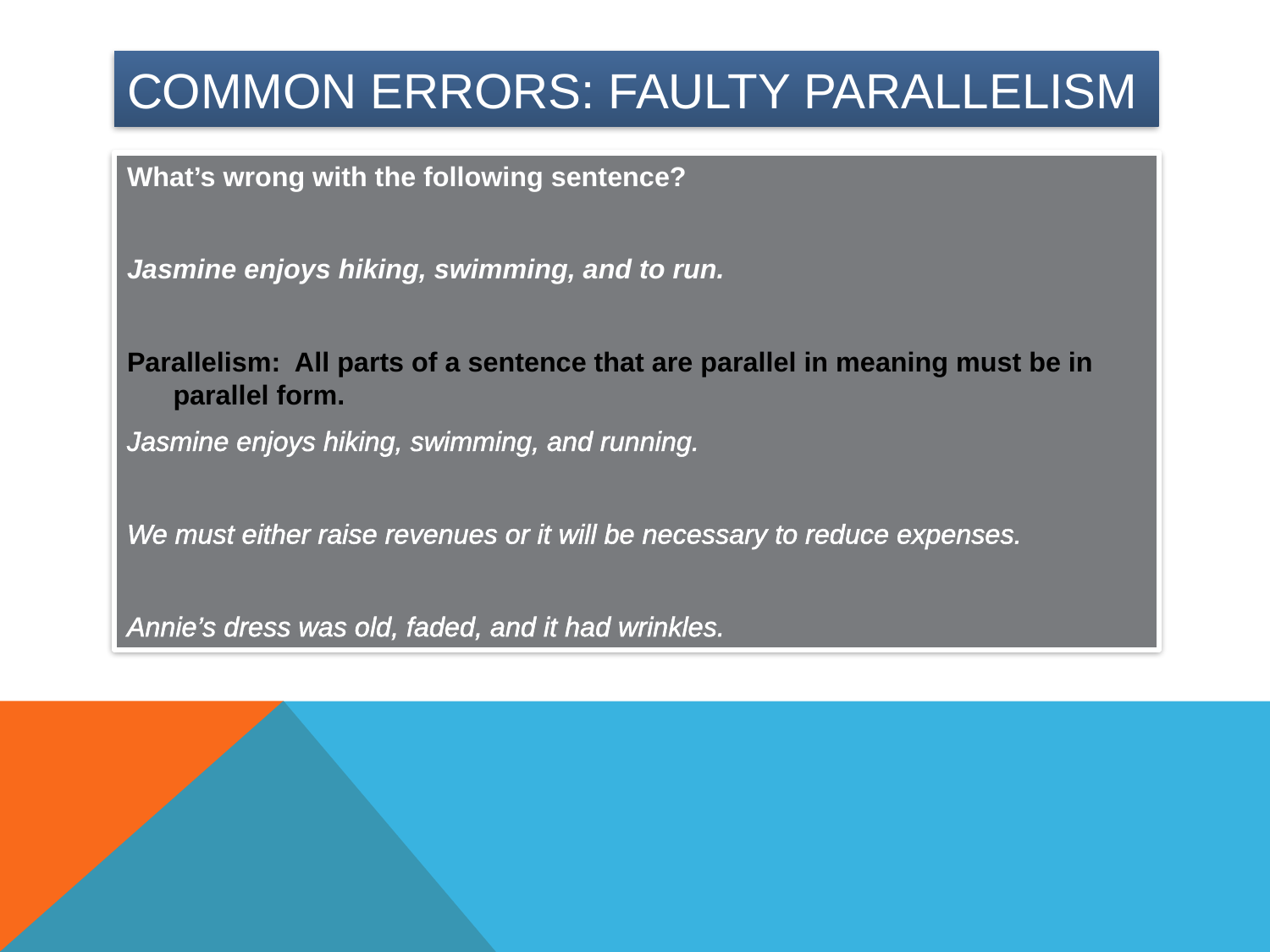

# Common Errors: Faulty parallelism
What’s wrong with the following sentence?

Jasmine enjoys hiking, swimming, and to run.

Parallelism:  All parts of a sentence that are parallel in meaning must be in parallel form.
Jasmine enjoys hiking, swimming, and running.

We must either raise revenues or it will be necessary to reduce expenses.

Annie’s dress was old, faded, and it had wrinkles.